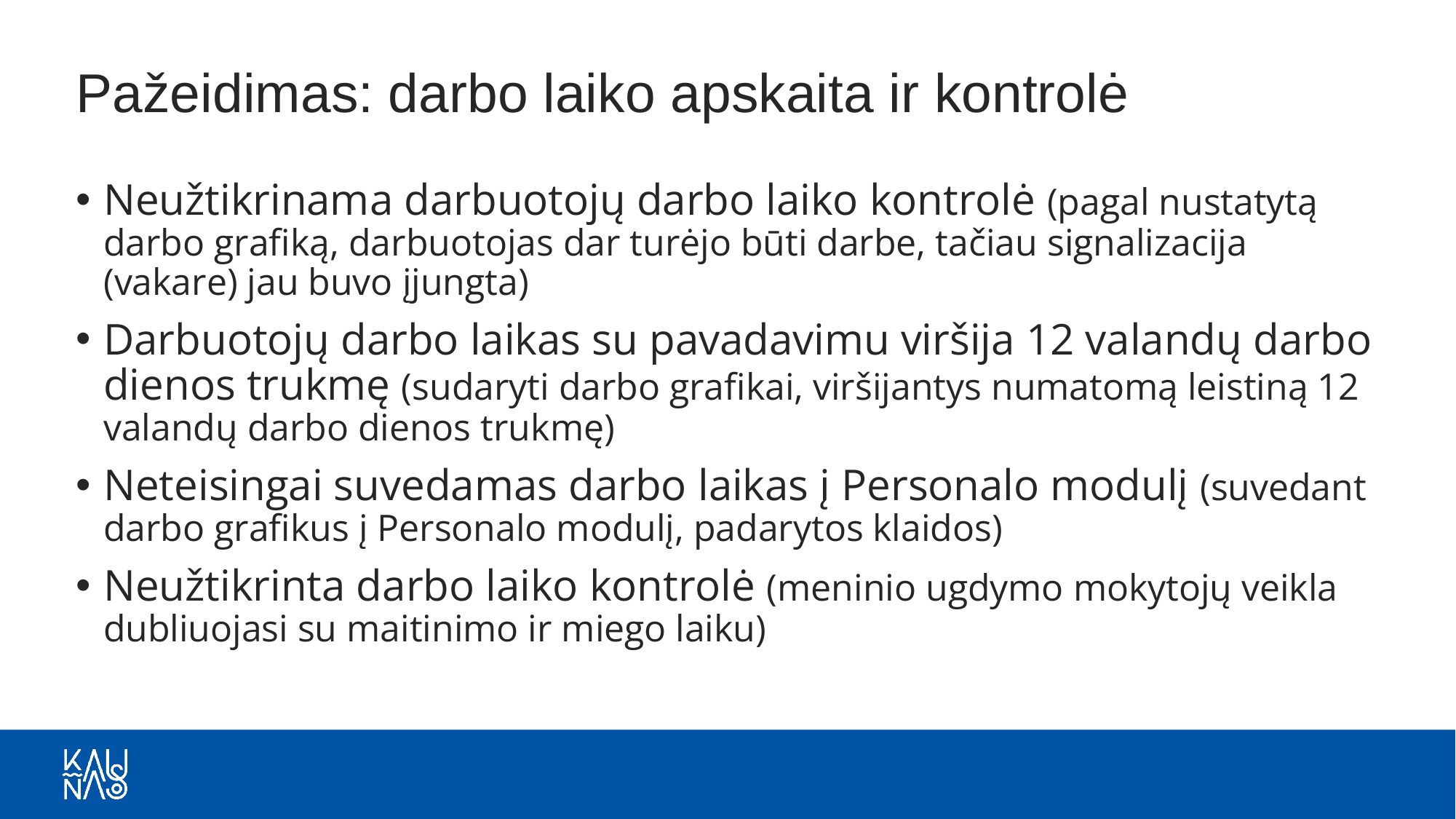

# Pažeidimas: darbo laiko apskaita ir kontrolė
Neužtikrinama darbuotojų darbo laiko kontrolė (pagal nustatytą darbo grafiką, darbuotojas dar turėjo būti darbe, tačiau signalizacija (vakare) jau buvo įjungta)
Darbuotojų darbo laikas su pavadavimu viršija 12 valandų darbo dienos trukmę (sudaryti darbo grafikai, viršijantys numatomą leistiną 12 valandų darbo dienos trukmę)
Neteisingai suvedamas darbo laikas į Personalo modulį (suvedant darbo grafikus į Personalo modulį, padarytos klaidos)
Neužtikrinta darbo laiko kontrolė (meninio ugdymo mokytojų veikla dubliuojasi su maitinimo ir miego laiku)